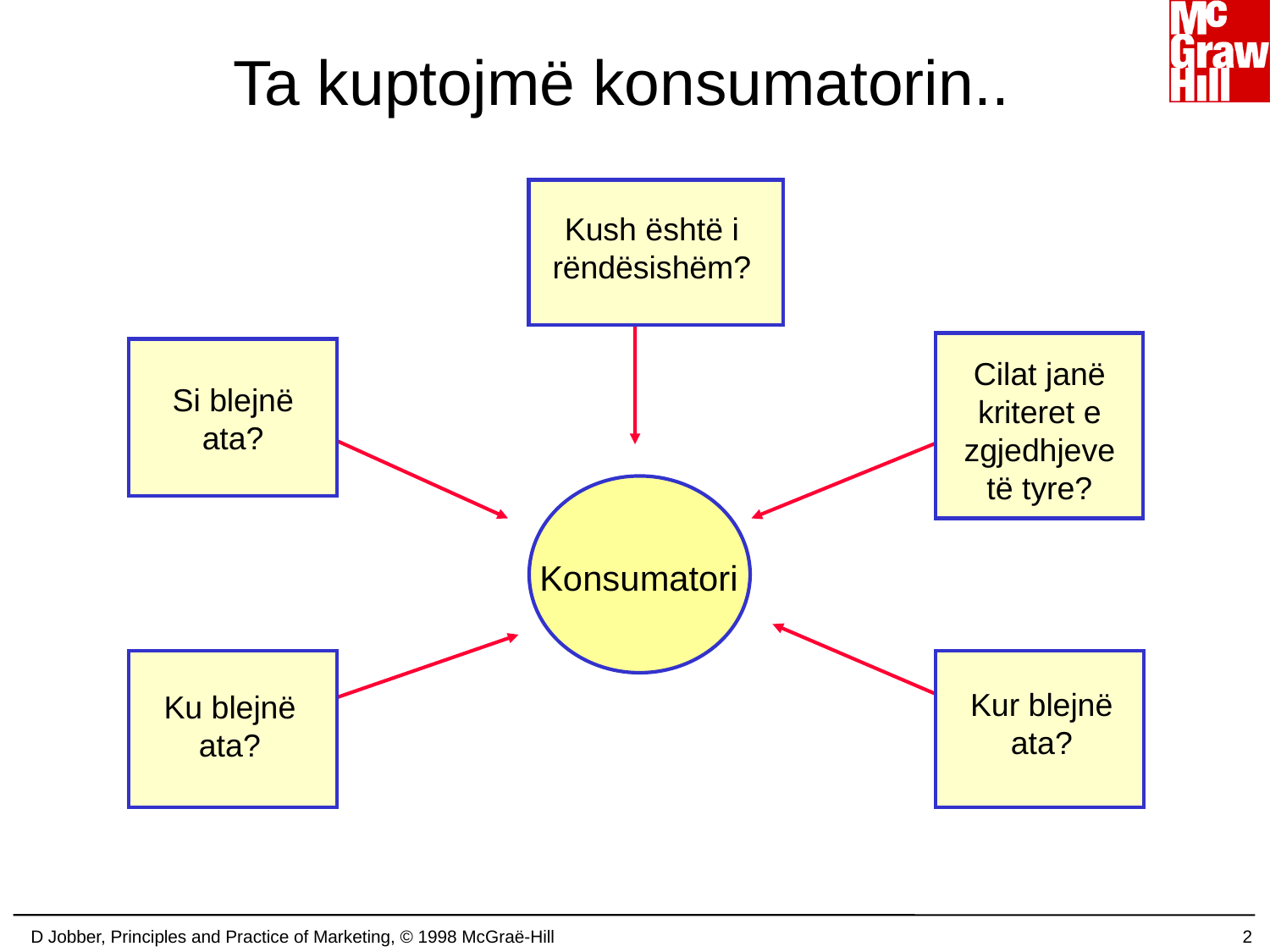

# Ta kuptojmë konsumatorin..

Kush është i rëndësishëm?

Cilat janë kriteret e zgjedhjeve të tyre?
Si blejnë ata?

Konsumatori

Kur blejnë ata?
Ku blejnë ata?
D Jobber, Principles and Practice of Marketing, © 1998 McGraë-Hill
2